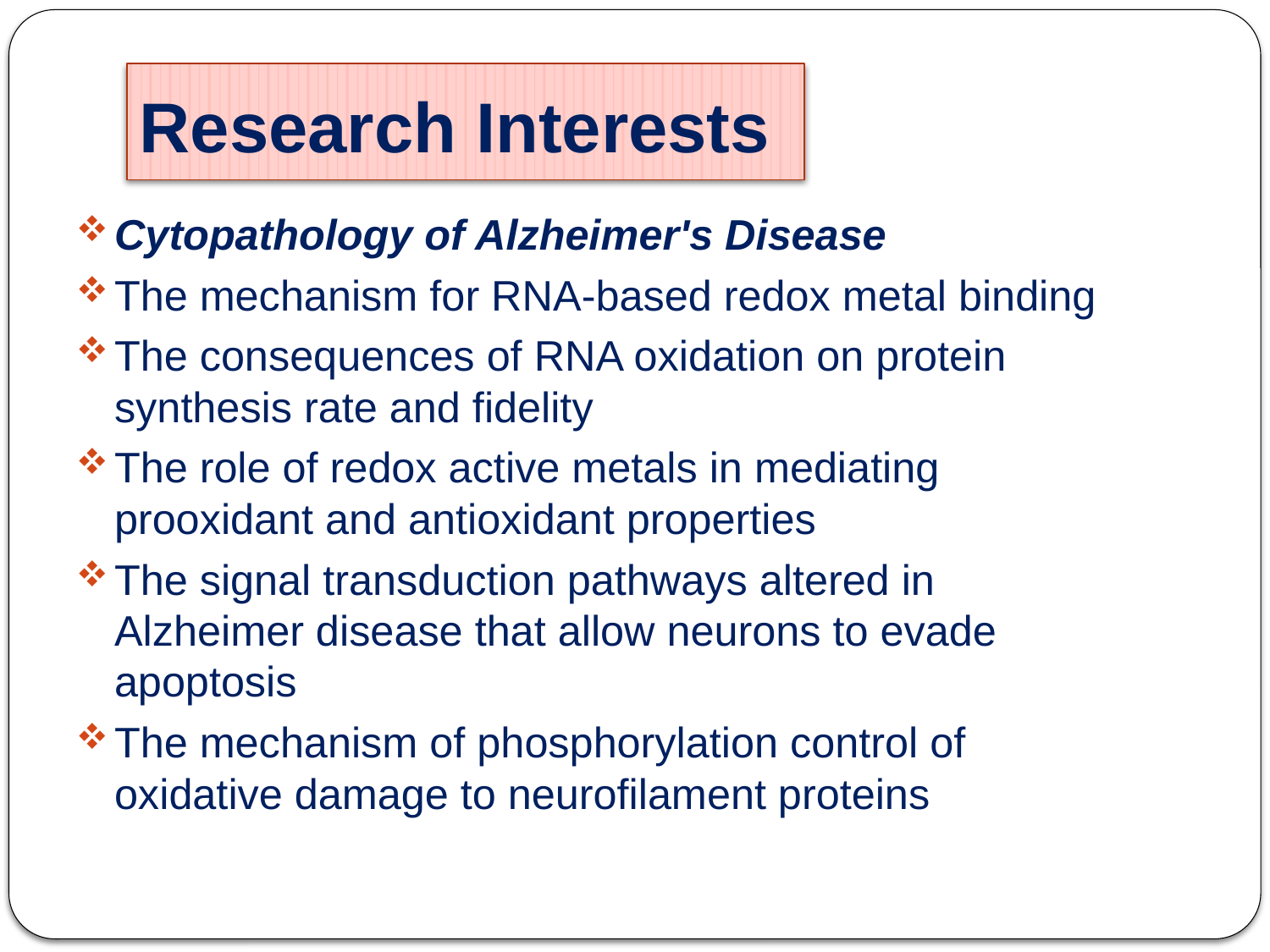

# Research Interests
Cytopathology of Alzheimer's Disease
The mechanism for RNA-based redox metal binding
The consequences of RNA oxidation on protein synthesis rate and fidelity
The role of redox active metals in mediating prooxidant and antioxidant properties
The signal transduction pathways altered in Alzheimer disease that allow neurons to evade apoptosis
The mechanism of phosphorylation control of oxidative damage to neurofilament proteins